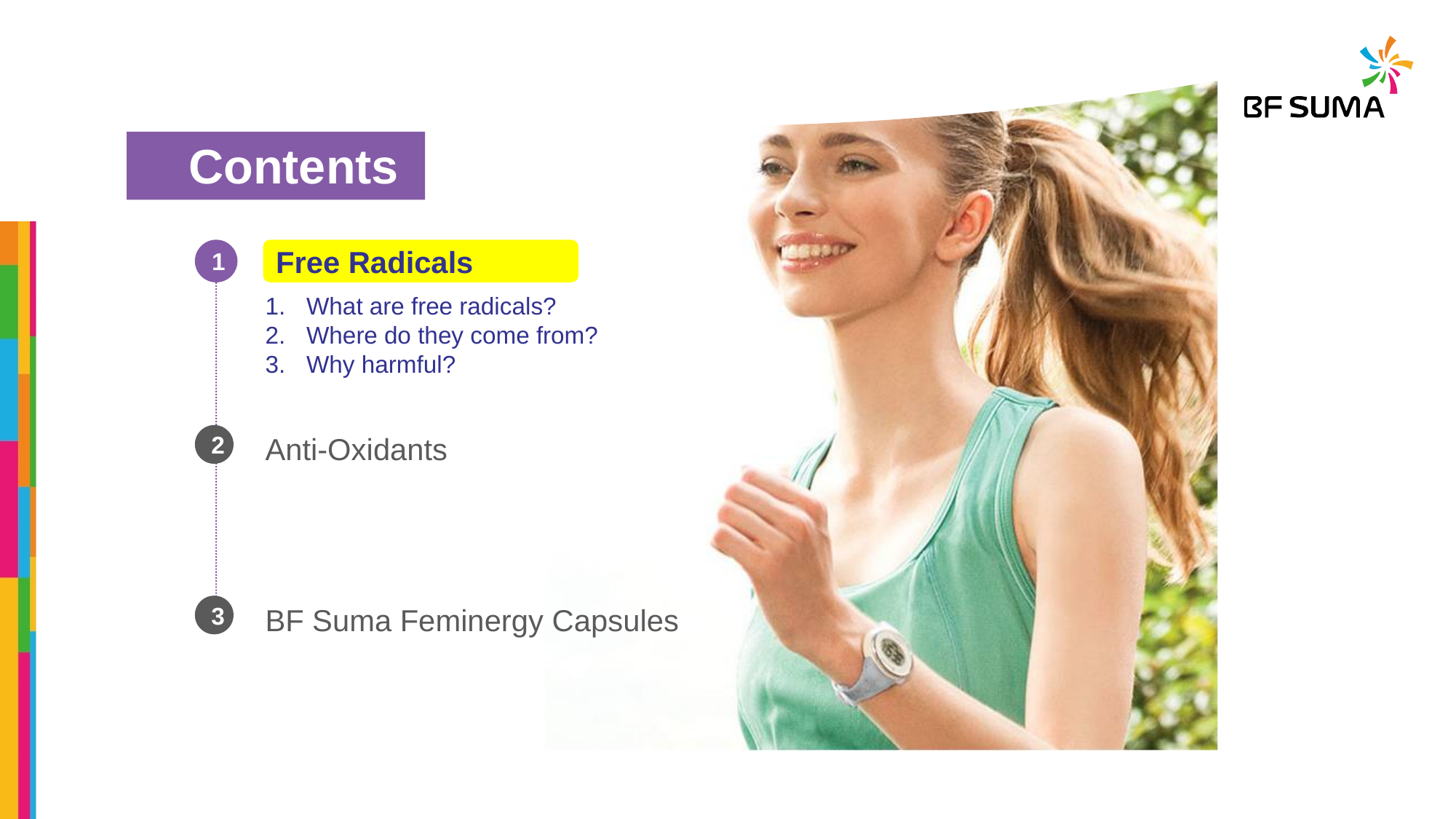

Contents

1
Free Radicals
What are free radicals?
Where do they come from?
Why harmful?
2
Anti-Oxidants
3
BF Suma Feminergy Capsules